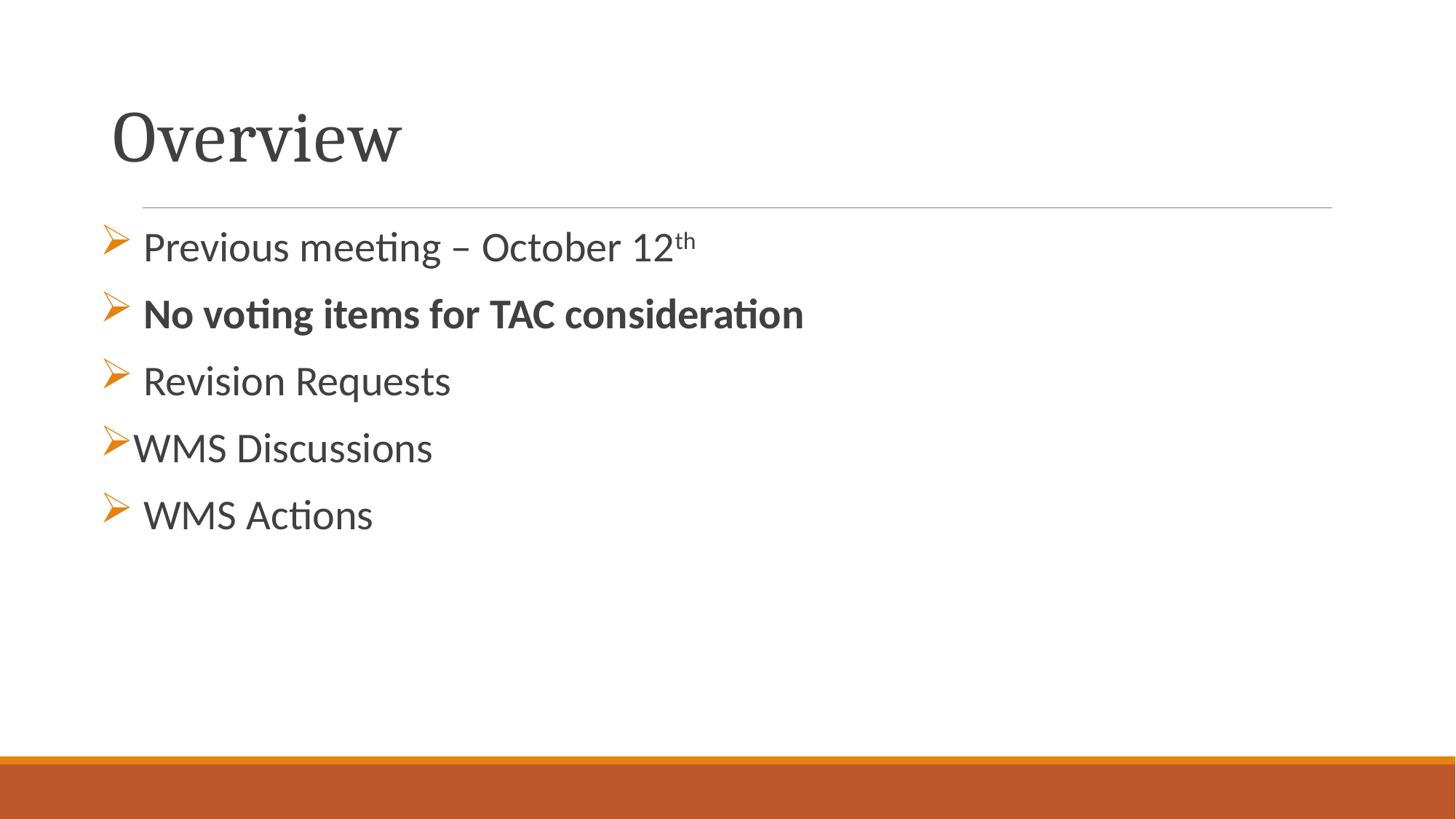

# Overview
 Previous meeting – October 12th
 No voting items for TAC consideration
 Revision Requests
WMS Discussions
 WMS Actions